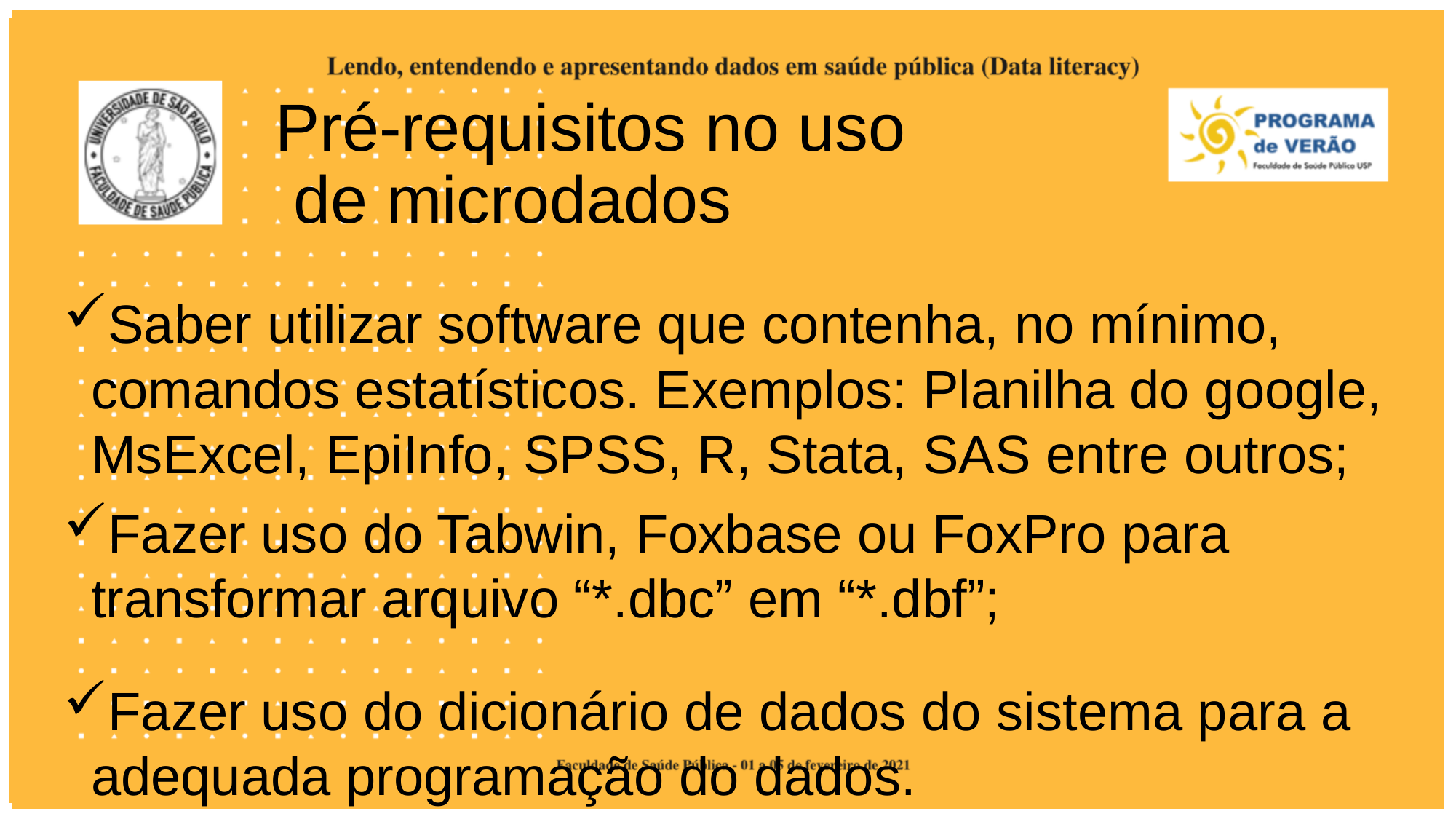

# Pré-requisitos no uso de microdados
Saber utilizar software que contenha, no mínimo, comandos estatísticos. Exemplos: Planilha do google, MsExcel, EpiInfo, SPSS, R, Stata, SAS entre outros;
Fazer uso do Tabwin, Foxbase ou FoxPro para transformar arquivo “*.dbc” em “*.dbf”;

Fazer uso do dicionário de dados do sistema para a adequada programação do dados.